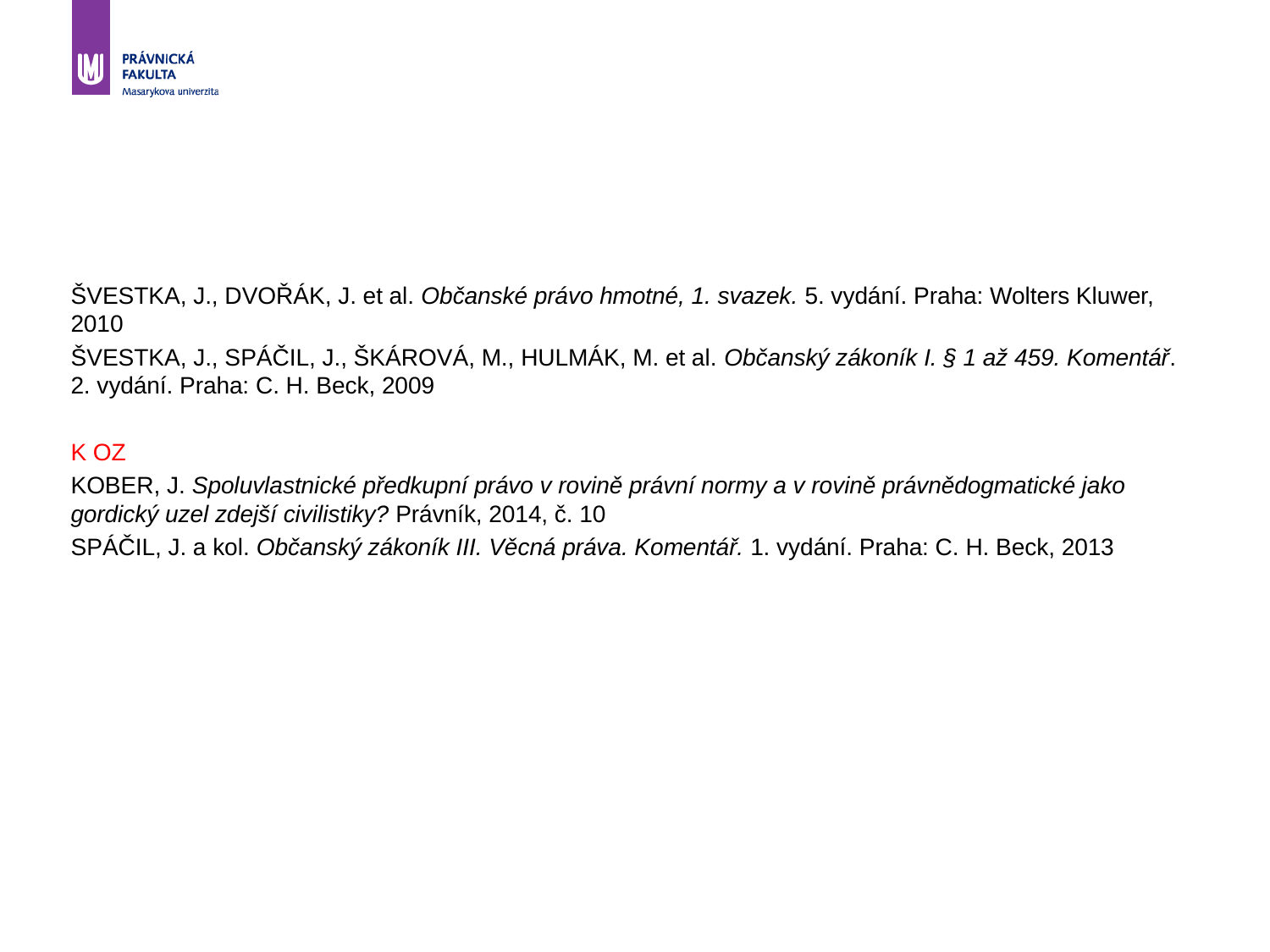

#
ŠVESTKA, J., DVOŘÁK, J. et al. Občanské právo hmotné, 1. svazek. 5. vydání. Praha: Wolters Kluwer, 2010
ŠVESTKA, J., SPÁČIL, J., ŠKÁROVÁ, M., HULMÁK, M. et al. Občanský zákoník I. § 1 až 459. Komentář. 2. vydání. Praha: C. H. Beck, 2009

K OZ
KOBER, J. Spoluvlastnické předkupní právo v rovině právní normy a v rovině právnědogmatické jako gordický uzel zdejší civilistiky? Právník, 2014, č. 10
SPÁČIL, J. a kol. Občanský zákoník III. Věcná práva. Komentář. 1. vydání. Praha: C. H. Beck, 2013